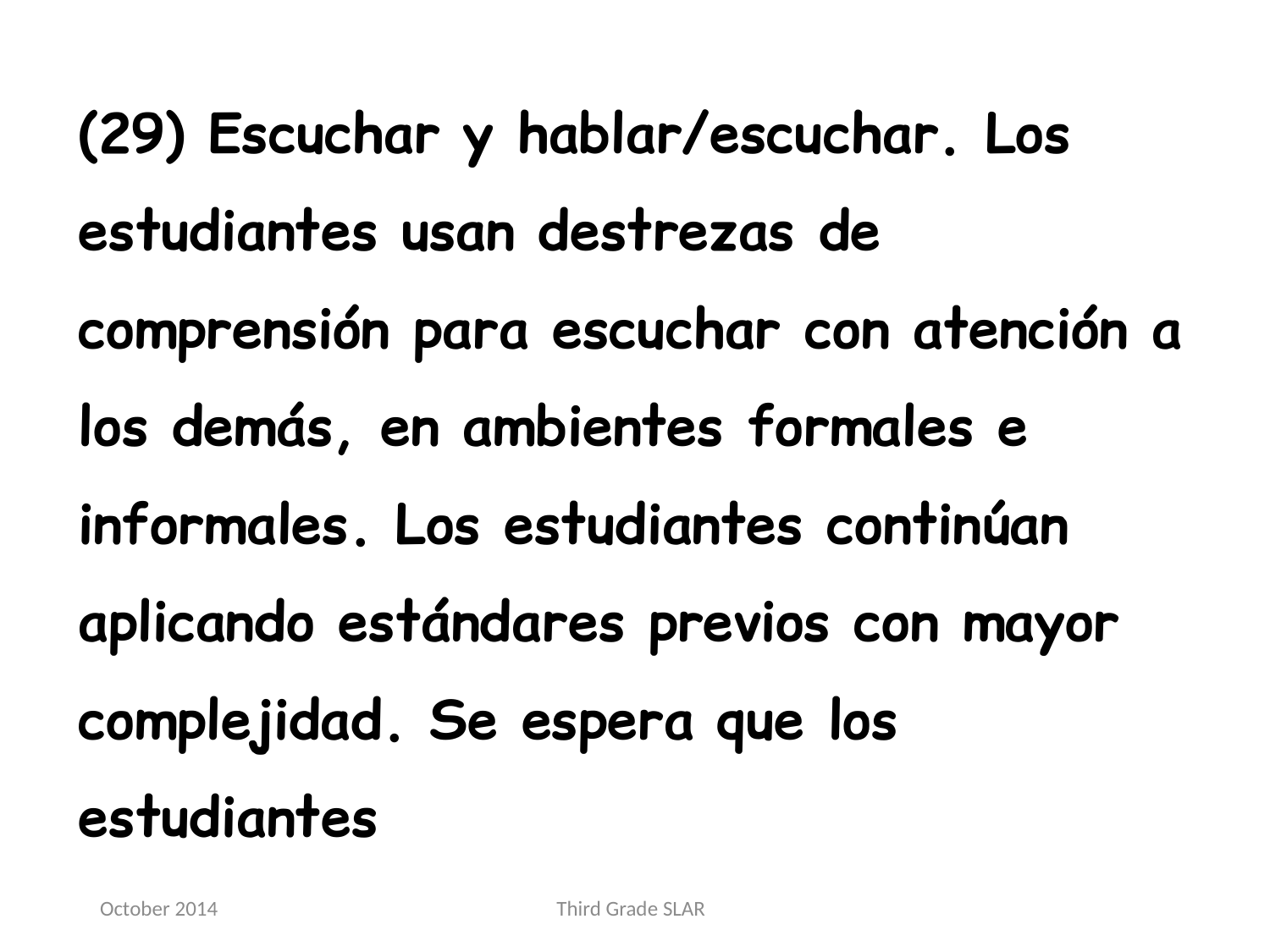

(29) Escuchar y hablar/escuchar. Los estudiantes usan destrezas de comprensión para escuchar con atención a los demás, en ambientes formales e informales. Los estudiantes continúan aplicando estándares previos con mayor complejidad. Se espera que los estudiantes

October 2014
Third Grade SLAR